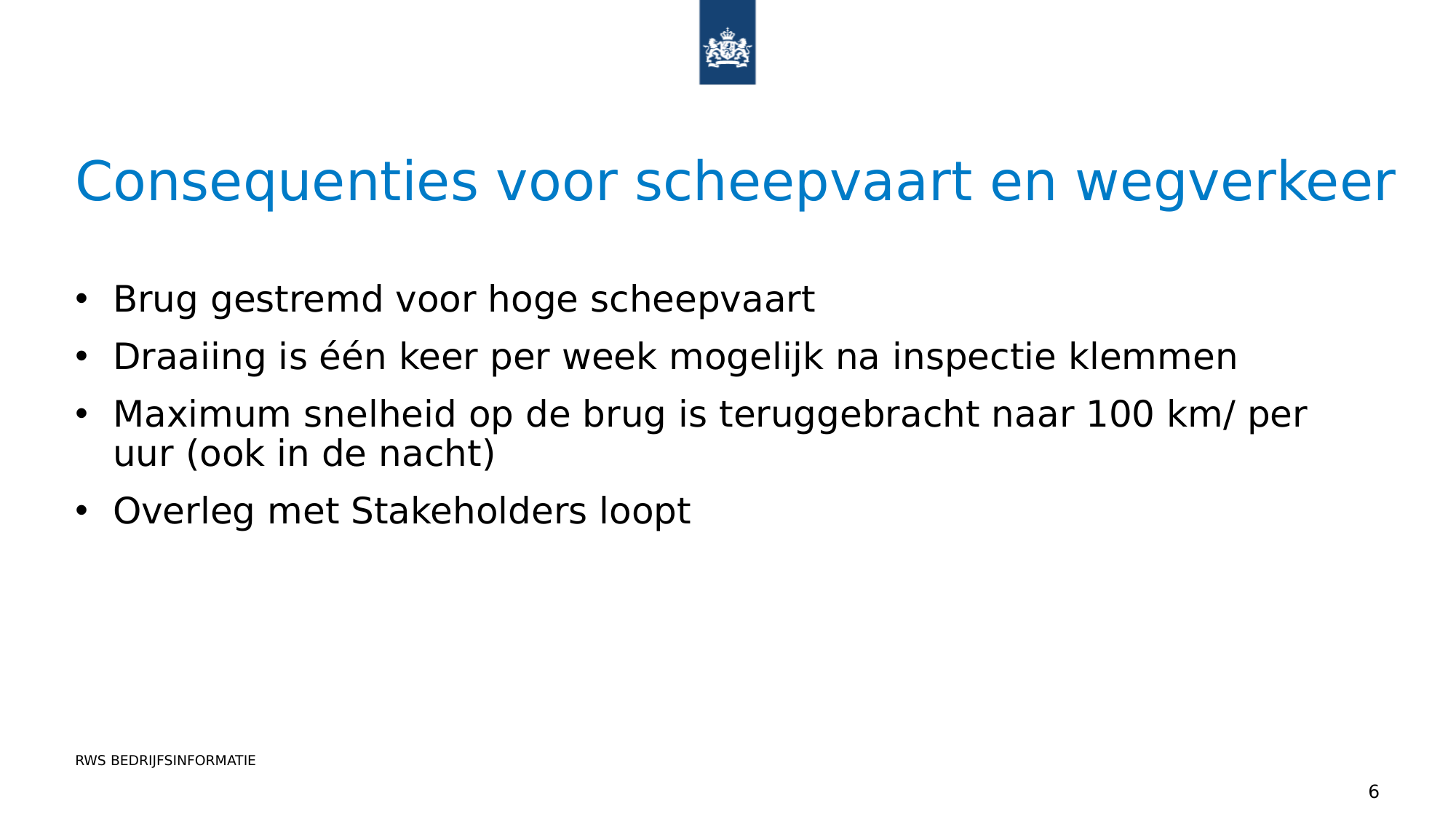

# Consequenties voor scheepvaart en wegverkeer
Brug gestremd voor hoge scheepvaart
Draaiing is één keer per week mogelijk na inspectie klemmen
Maximum snelheid op de brug is teruggebracht naar 100 km/ per uur (ook in de nacht)
Overleg met Stakeholders loopt
RWS bedrijfsinformatie

6